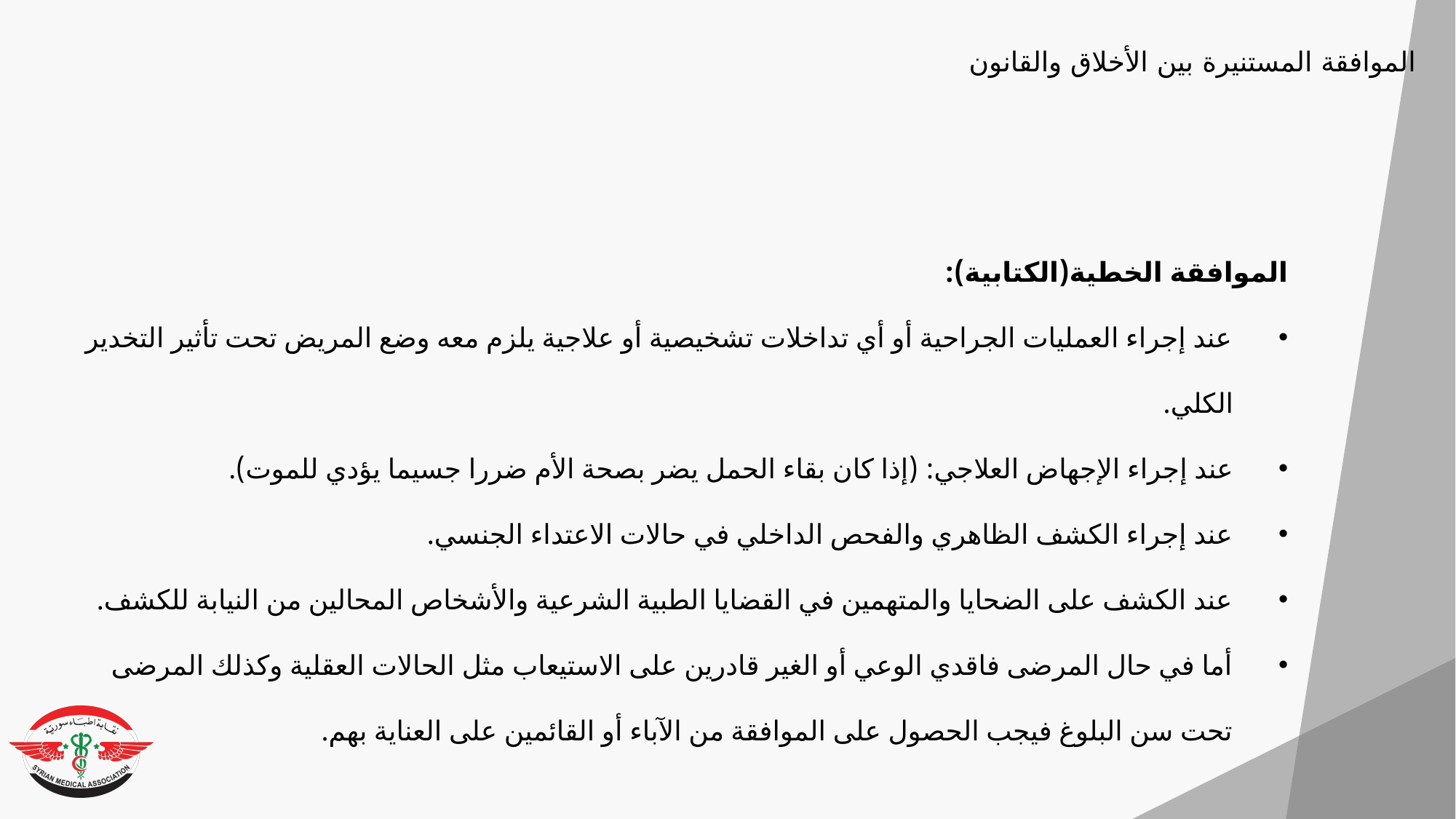

الموافقة المستنيرة بين الأخلاق والقانون
الموافقة الخطية(الكتابية):
عند إجراء العمليات الجراحية أو أي تداخلات تشخيصية أو علاجية يلزم معه وضع المريض تحت تأثير التخدير الكلي.
عند إجراء الإجهاض العلاجي: (إذا كان بقاء الحمل يضر بصحة الأم ضررا جسيما يؤدي للموت).
عند إجراء الكشف الظاهري والفحص الداخلي في حالات الاعتداء الجنسي.
عند الكشف على الضحايا والمتهمين في القضايا الطبية الشرعية والأشخاص المحالين من النيابة للكشف.
أما في حال المرضى فاقدي الوعي أو الغير قادرين على الاستيعاب مثل الحالات العقلية وكذلك المرضى تحت سن البلوغ فيجب الحصول على الموافقة من الآباء أو القائمين على العناية بهم.